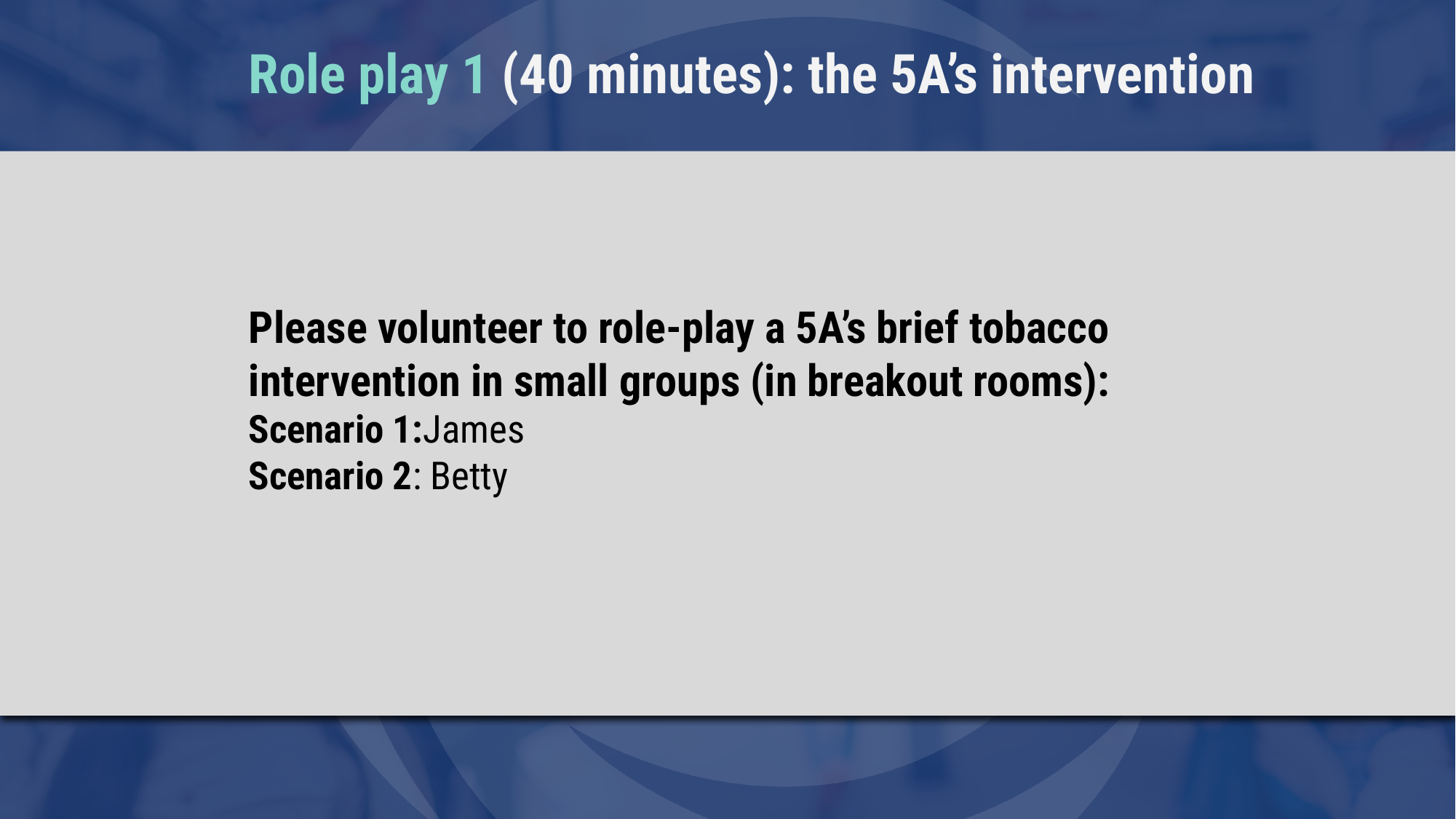

# Role play 1 (40 minutes): the 5A’s intervention

Please volunteer to role-play a 5A’s brief tobacco intervention in small groups (in breakout rooms):
Scenario 1:James
Scenario 2: Betty